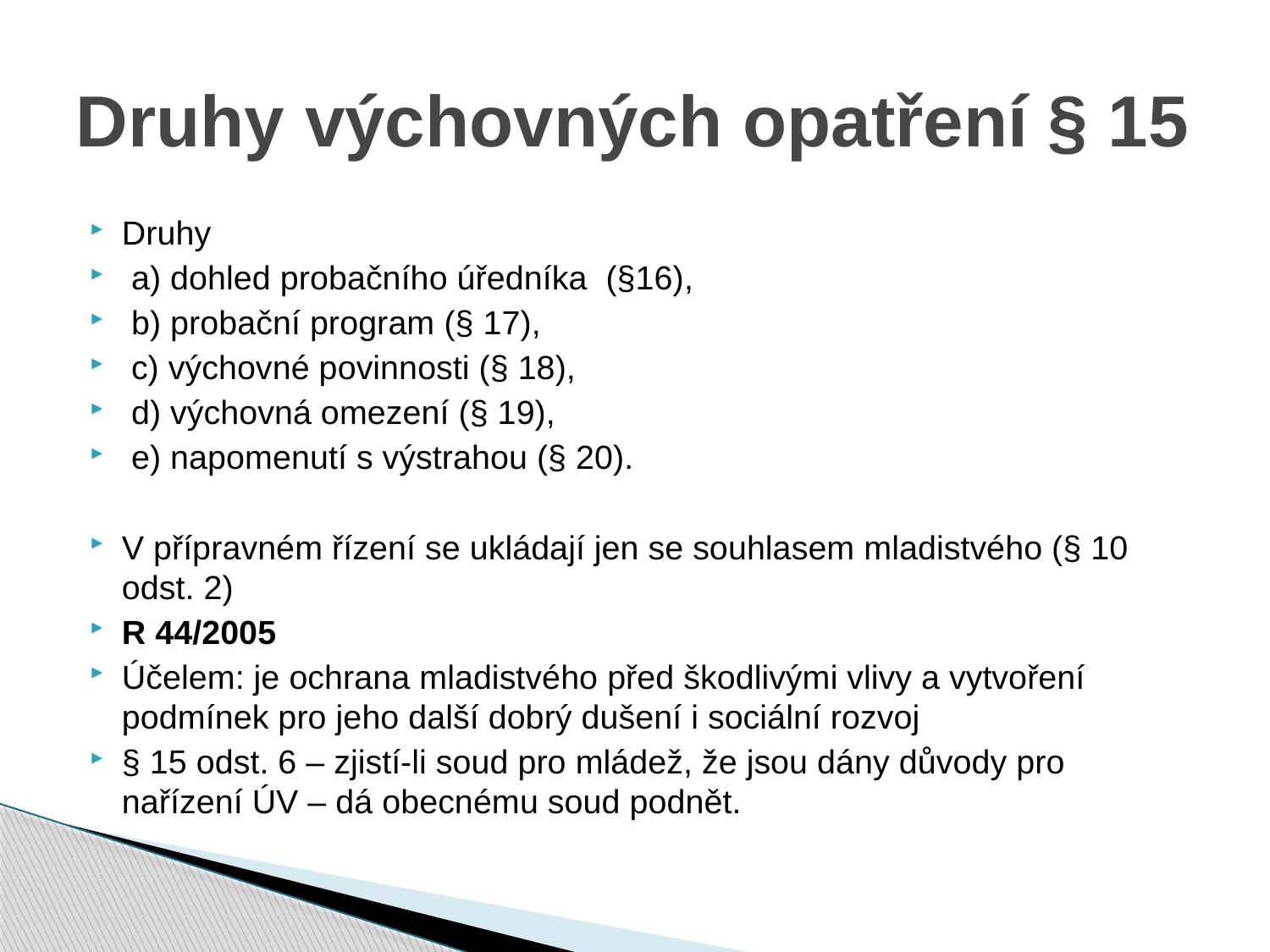

# Druhy výchovných opatření § 15
Druhy
 a) dohled probačního úředníka  (§16),
 b) probační program (§ 17),
 c) výchovné povinnosti (§ 18),
 d) výchovná omezení (§ 19),
 e) napomenutí s výstrahou (§ 20).

V přípravném řízení se ukládají jen se souhlasem mladistvého (§ 10 odst. 2)
R 44/2005
Účelem: je ochrana mladistvého před škodlivými vlivy a vytvoření podmínek pro jeho další dobrý dušení i sociální rozvoj
§ 15 odst. 6 – zjistí-li soud pro mládež, že jsou dány důvody pro nařízení ÚV – dá obecnému soud podnět.